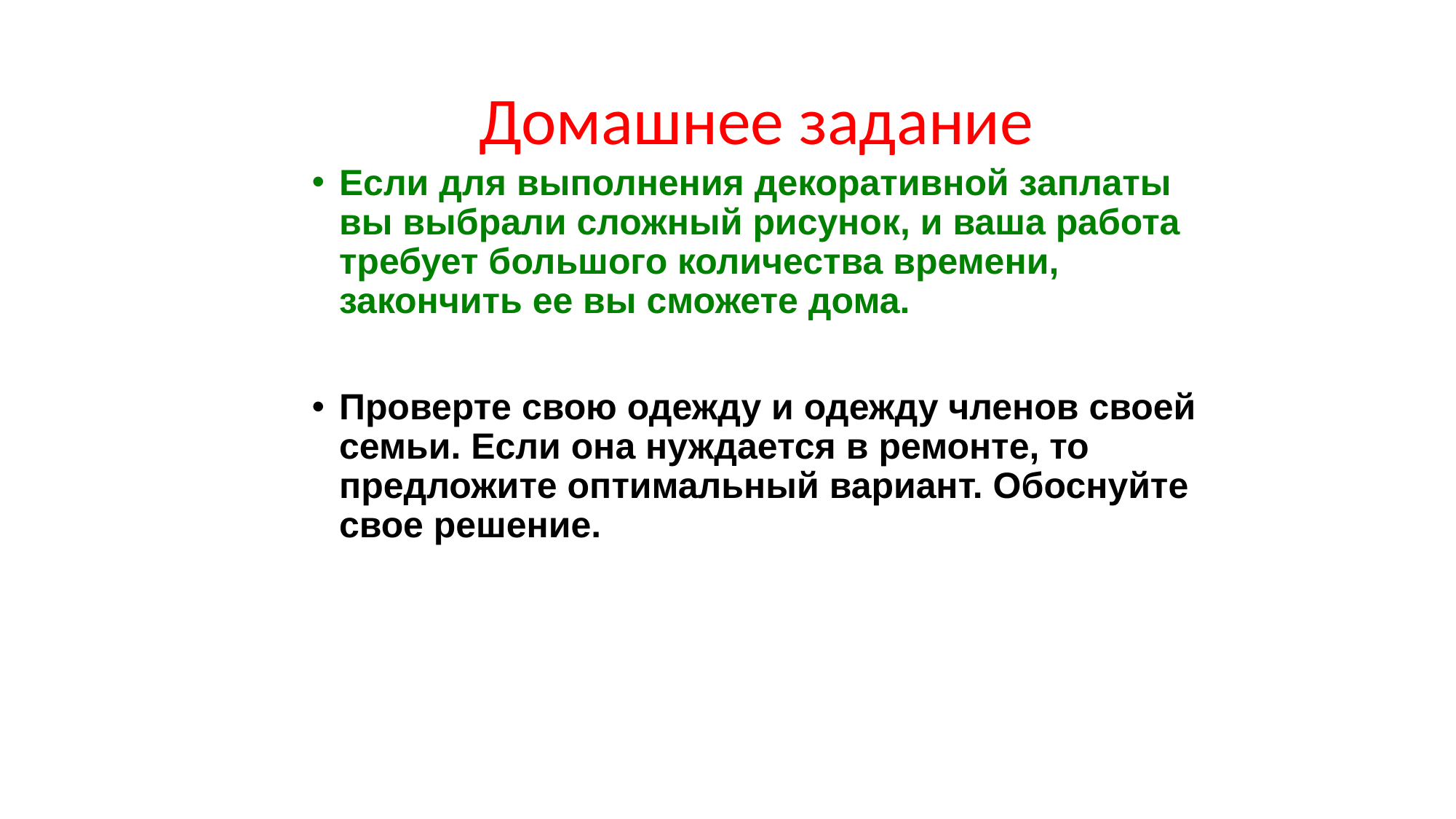

# Домашнее задание

Если для выполнения декоративной заплаты вы выбрали сложный рисунок, и ваша работа требует большого количества времени, закончить ее вы сможете дома.

Проверте свою одежду и одежду членов своей семьи. Если она нуждается в ремонте, то предложите оптимальный вариант. Обоснуйте свое решение.